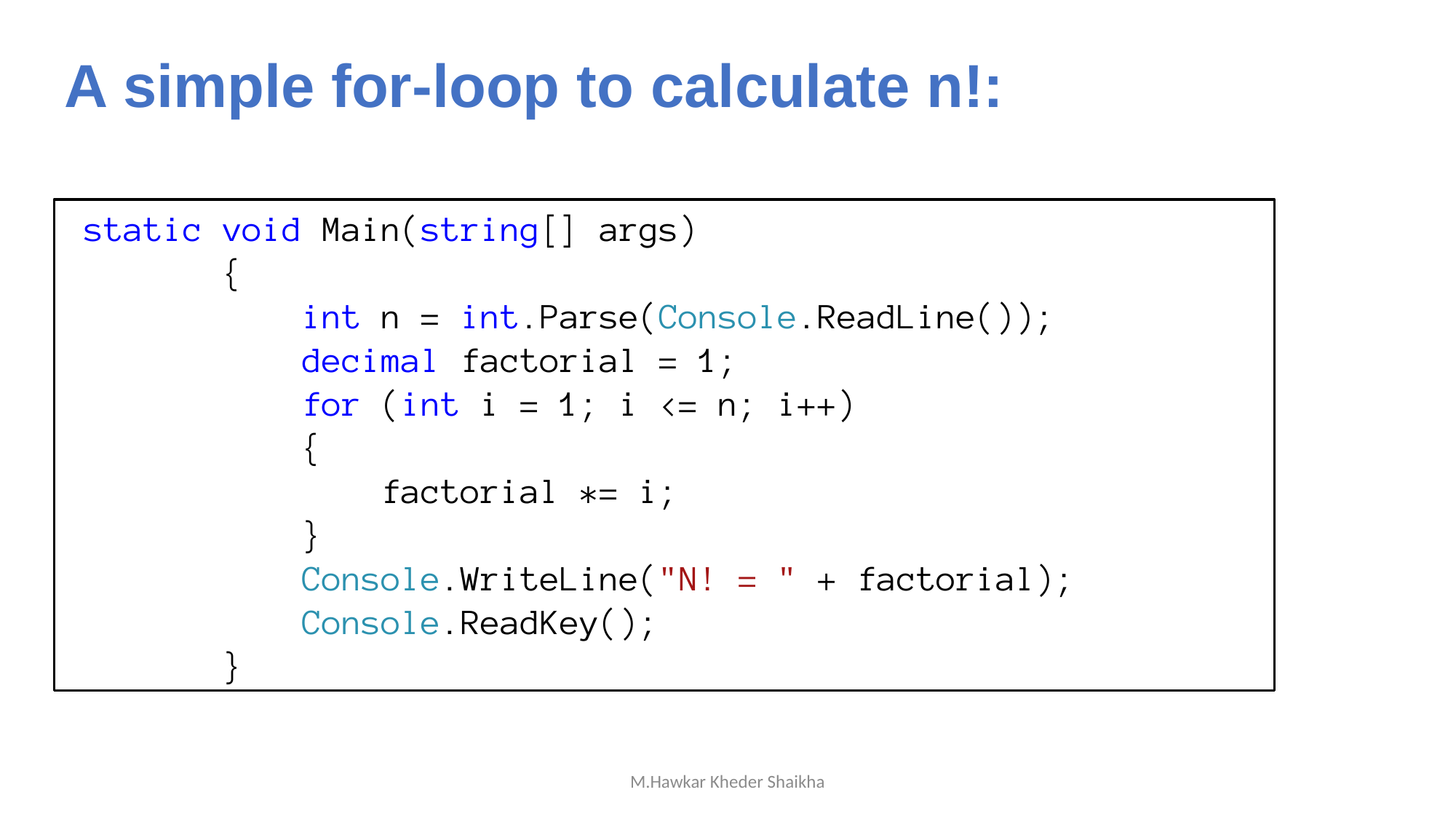

A simple for-loop to calculate n!:
 static void Main(string[] args)
        {
            int n = int.Parse(Console.ReadLine());
            decimal factorial = 1;
            for (int i = 1; i <= n; i++)
            {
                factorial *= i;
            }
            Console.WriteLine("N! = " + factorial);
            Console.ReadKey();
        }
M.Hawkar Kheder Shaikha